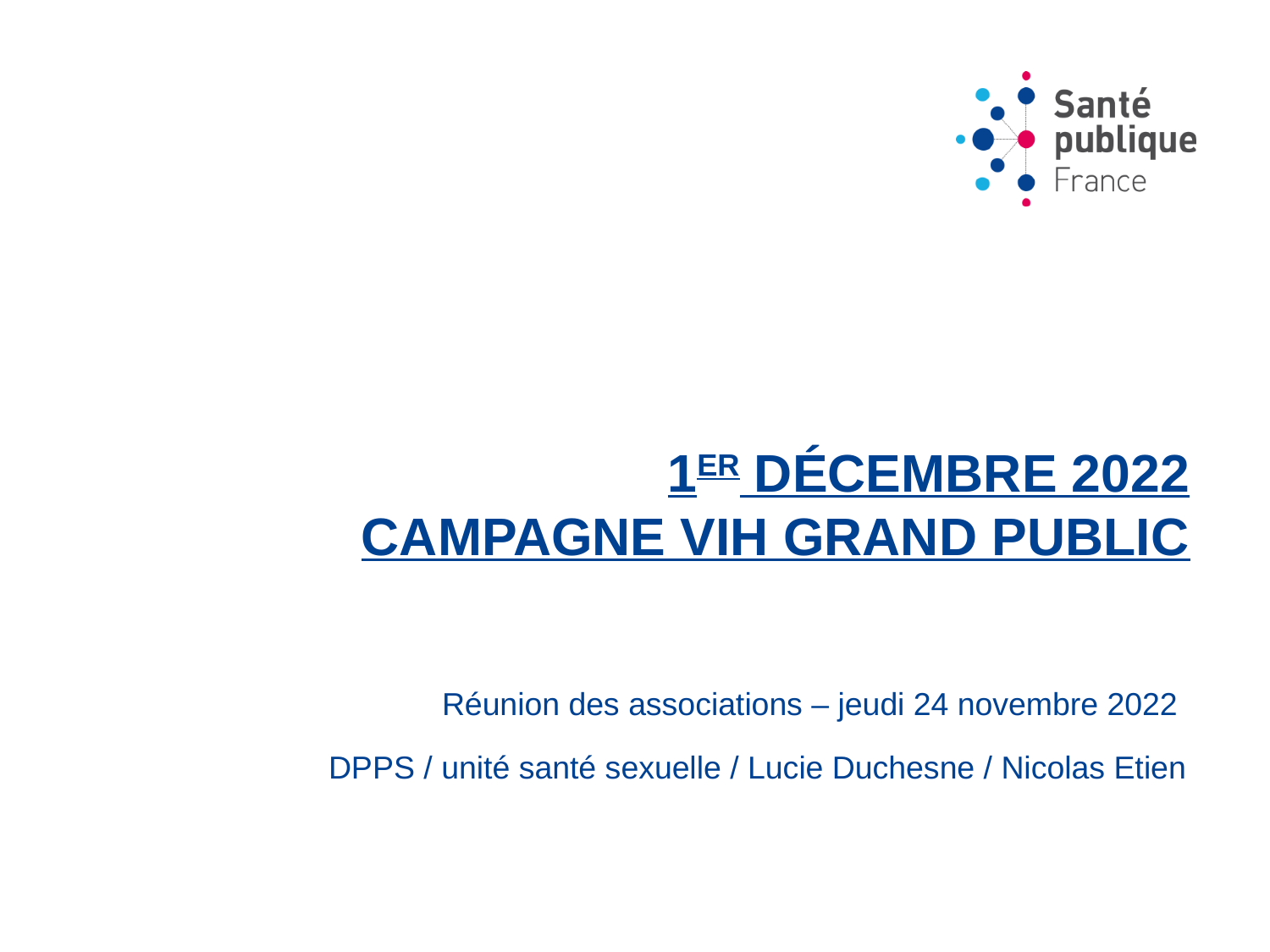

# 1er décembre 2022 campagne VIH grand public
Réunion des associations – jeudi 24 novembre 2022
DPPS / unité santé sexuelle / Lucie Duchesne / Nicolas Etien